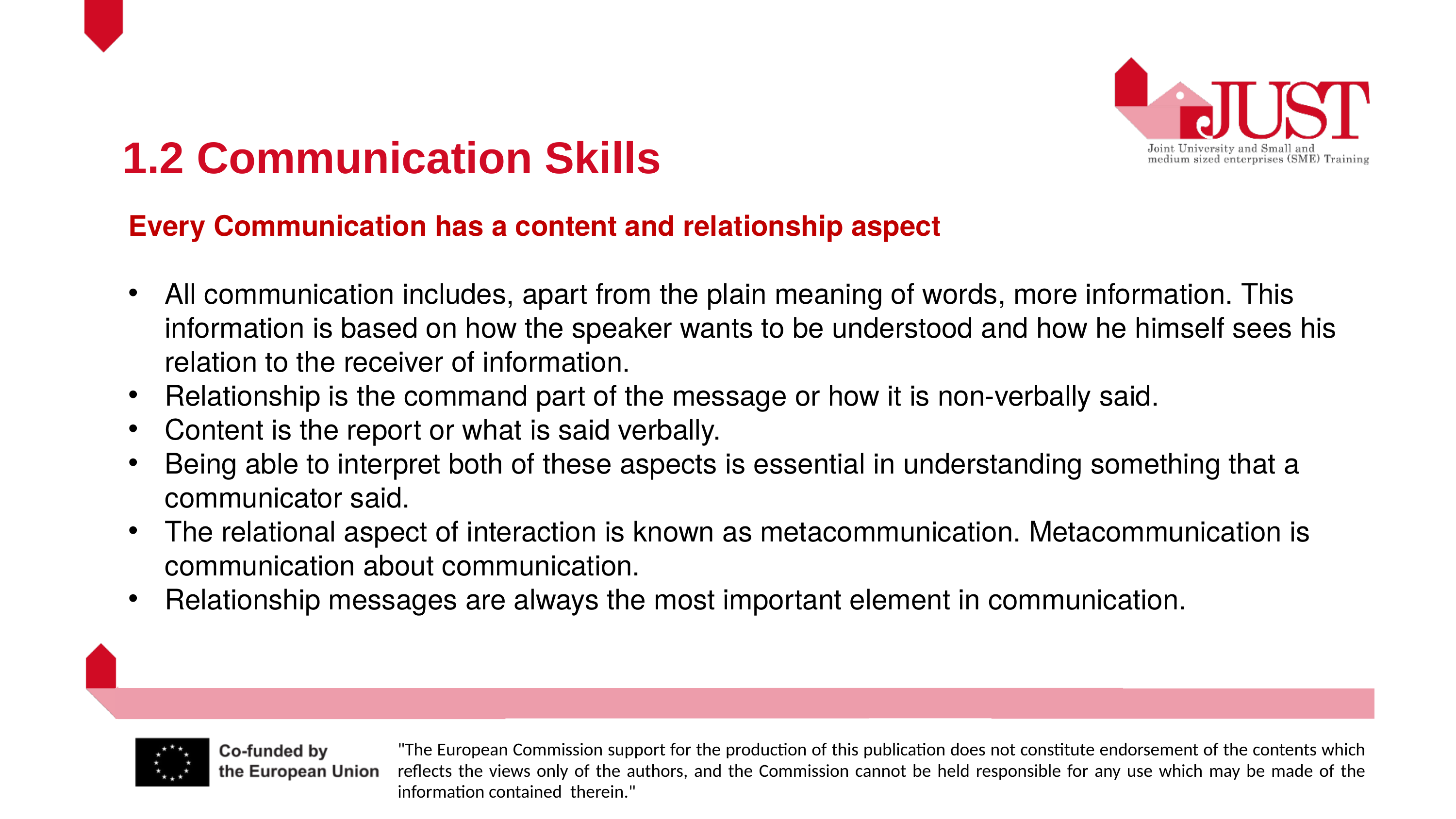

1.2 Communication Skills
Every Communication has a content and relationship aspect

All communication includes, apart from the plain meaning of words, more information. This information is based on how the speaker wants to be understood and how he himself sees his relation to the receiver of information.
Relationship is the command part of the message or how it is non-verbally said.
Content is the report or what is said verbally.
Being able to interpret both of these aspects is essential in understanding something that a communicator said.
The relational aspect of interaction is known as metacommunication. Metacommunication is communication about communication.
Relationship messages are always the most important element in communication.